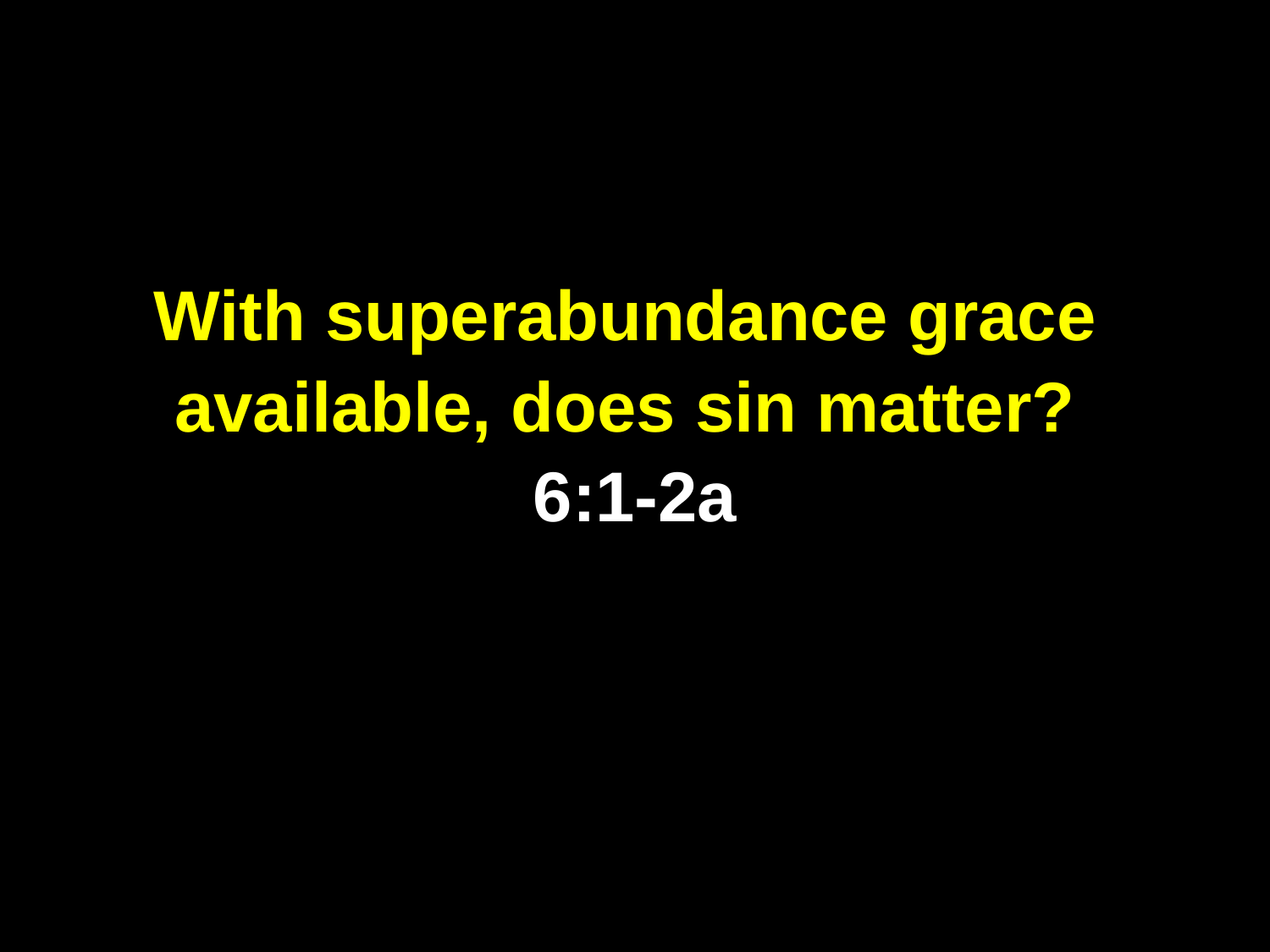

With superabundance grace
available, does sin matter?
6:1-2a